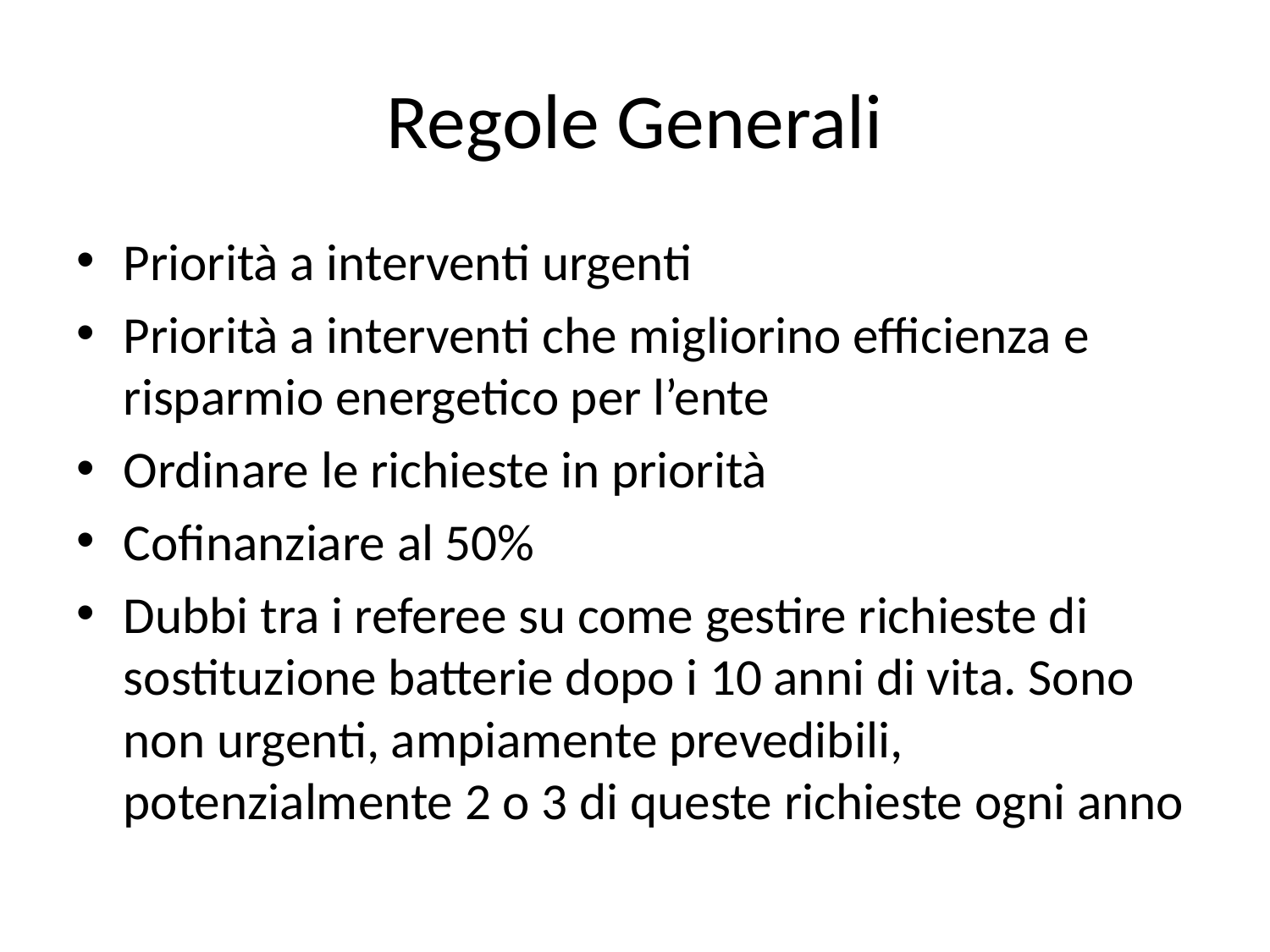

# Regole Generali
Priorità a interventi urgenti
Priorità a interventi che migliorino efficienza e risparmio energetico per l’ente
Ordinare le richieste in priorità
Cofinanziare al 50%
Dubbi tra i referee su come gestire richieste di sostituzione batterie dopo i 10 anni di vita. Sono non urgenti, ampiamente prevedibili, potenzialmente 2 o 3 di queste richieste ogni anno